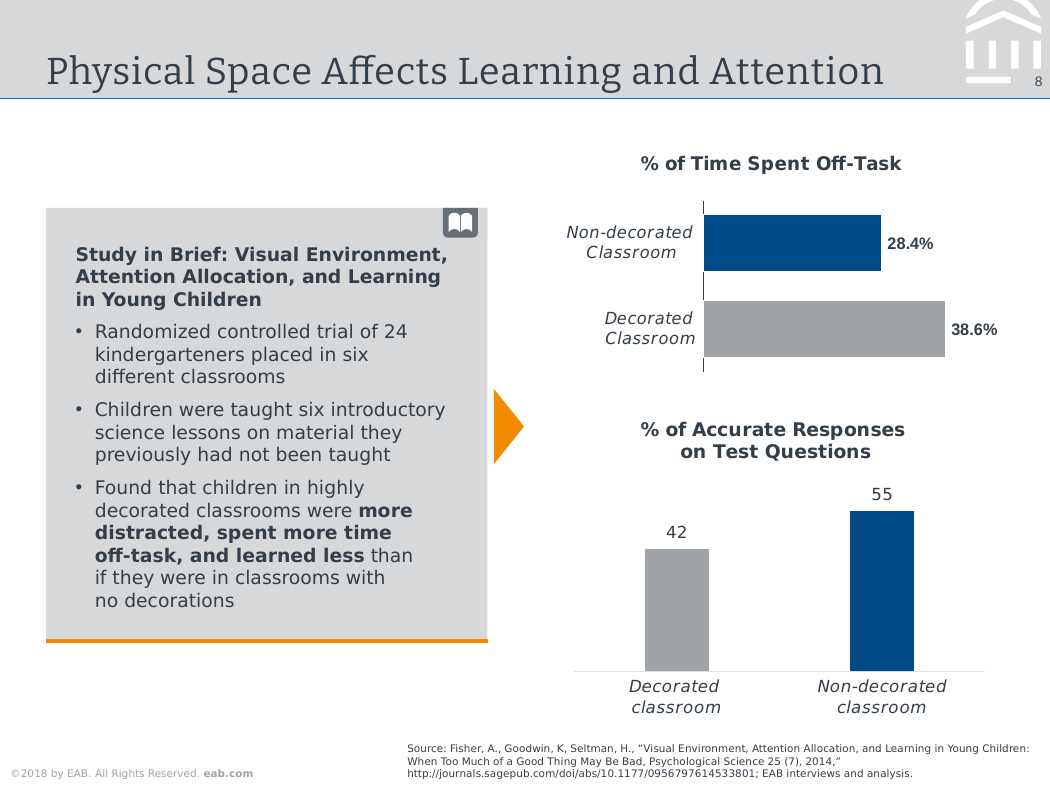

# Physical Space Affects Learning and Attention

### Chart: % of Time Spent Off-Task

| Category | % of Time Spent Off-Task |
|---|---|
| Decorated
Classroom | 0.386 |
| Non-decorated
Classroom | 0.284 |
Study in Brief: Visual Environment, Attention Allocation, and Learning in Young Children
Randomized controlled trial of 24 kindergarteners placed in six
different classrooms
Children were taught six introductory science lessons on material they previously had not been taught
Found that children in highly decorated classrooms were more distracted, spent more time
off-task, and learned less than
if they were in classrooms with
no decorations

### Chart: % of Accurate Responses on Test Questions

| Category | Accurate Responses on Test Questions |
|---|---|
| Decorated
classroom | 0.42 |
| Non-decorated classroom | 0.55 |

Source: Fisher, A., Goodwin, K, Seltman, H., “Visual Environment, Attention Allocation, and Learning in Young Children: When Too Much of a Good Thing May Be Bad, Psychological Science 25 (7), 2014,” http://journals.sagepub.com/doi/abs/10.1177/0956797614533801; EAB interviews and analysis.